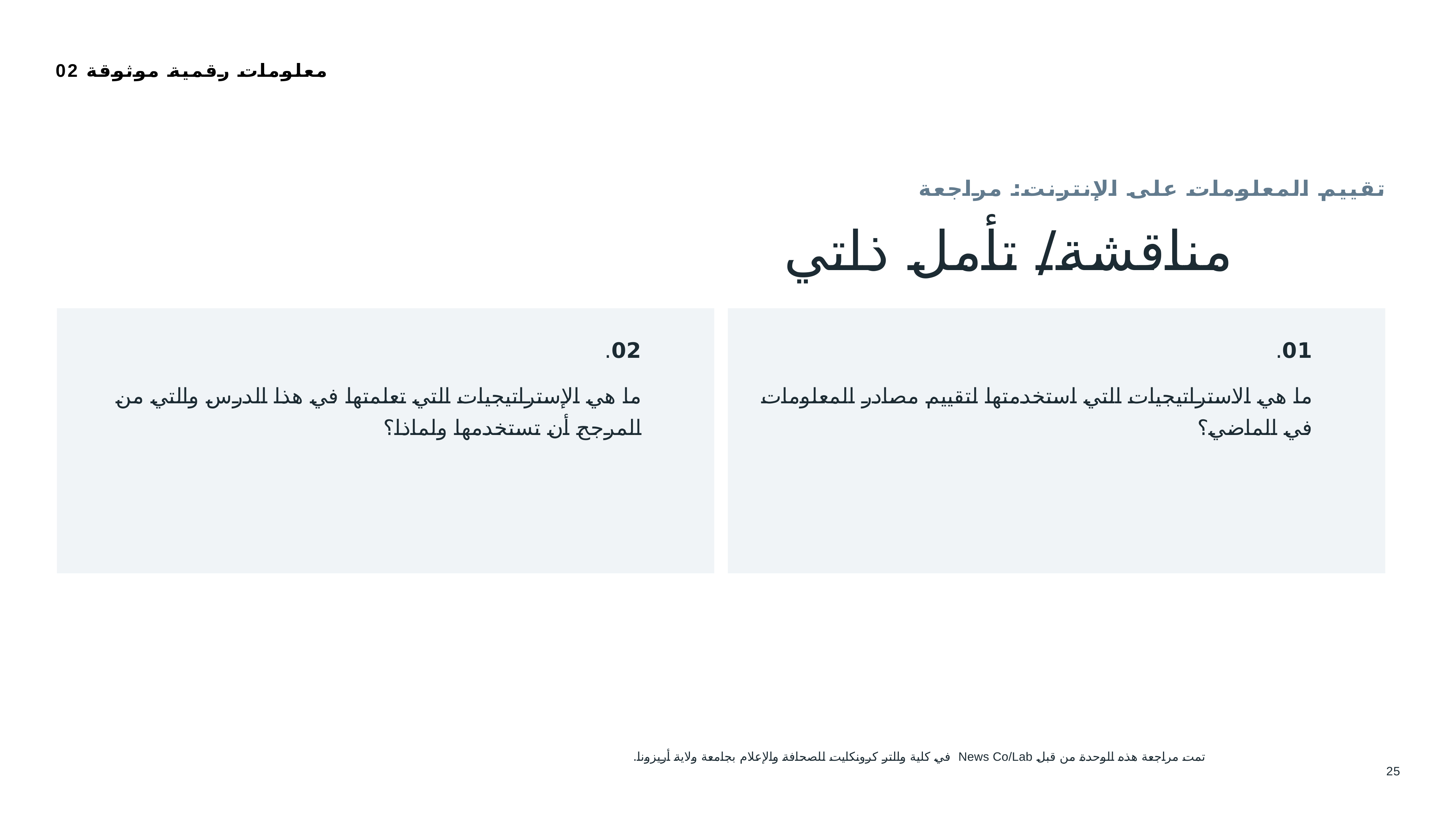

02 معلومات رقمية موثوقة
مناقشة/ تأمل ذاتي
تقييم المعلومات على الإنترنت: مراجعة

02.
ما هي الإستراتيجيات التي تعلمتها في هذا الدرس والتي من المرجح أن تستخدمها ولماذا؟
01.
ما هي الاستراتيجيات التي استخدمتها لتقييم مصادر المعلومات في الماضي؟
تمت مراجعة هذه الوحدة من قبل News Co/Lab  في كلية والتر كرونكايت للصحافة والإعلام بجامعة ولاية أريزونا.